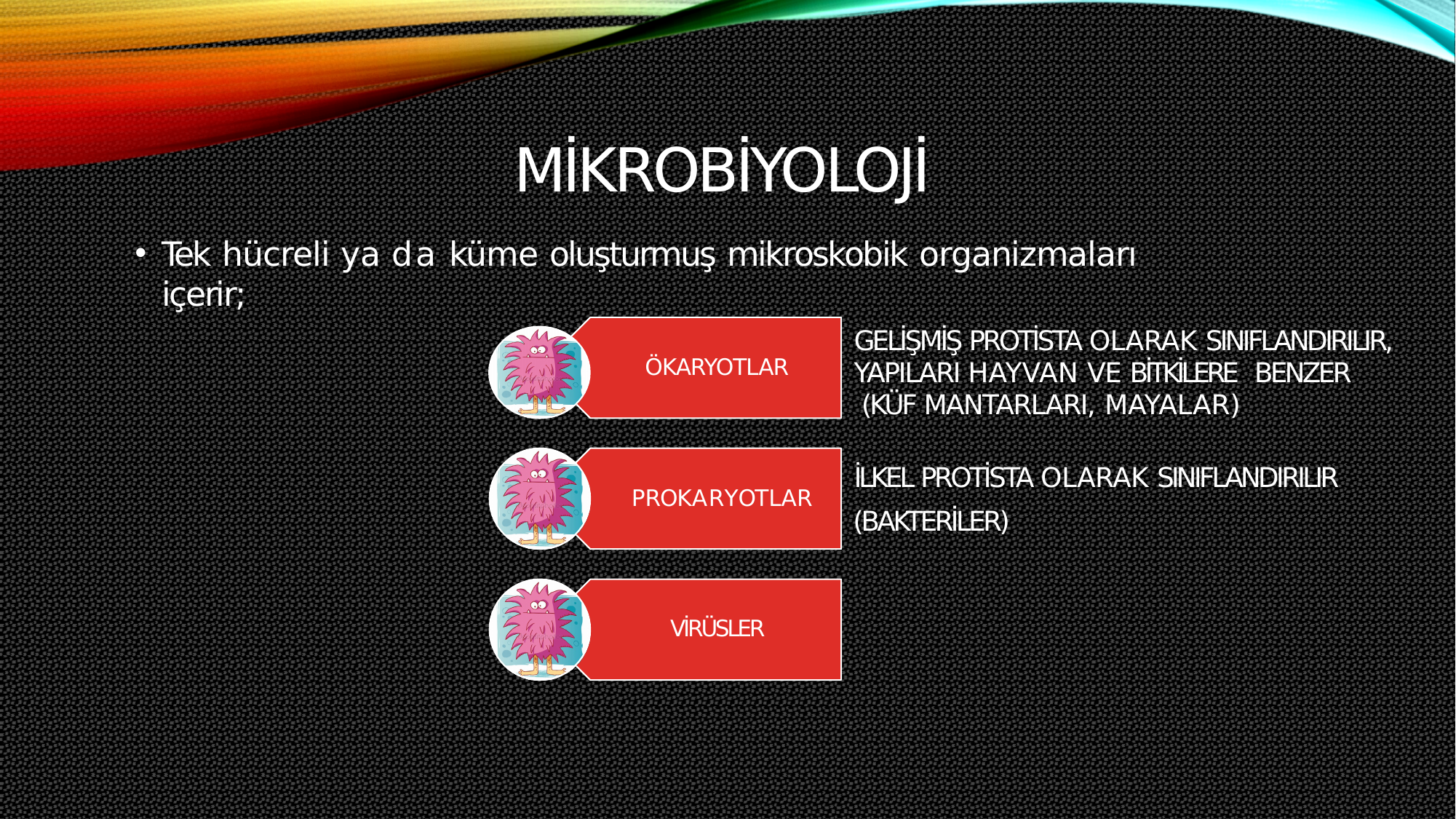

# MİKROBİYOLOJİ
Tek hücreli ya da küme oluşturmuş mikroskobik organizmaları içerir;

GELİŞMİŞ PROTİSTA OLARAK SINIFLANDIRILIR,  YAPILARI HAYVAN VE BİTKİLERE   BENZER
(KÜF MANTARLARI, MAYALAR)

ÖKARYOTLAR
İLKEL PROTİSTA OLARAK SINIFLANDIRILIR  (BAKTERİLER)

PROKARYOTLAR

VİRÜSLER